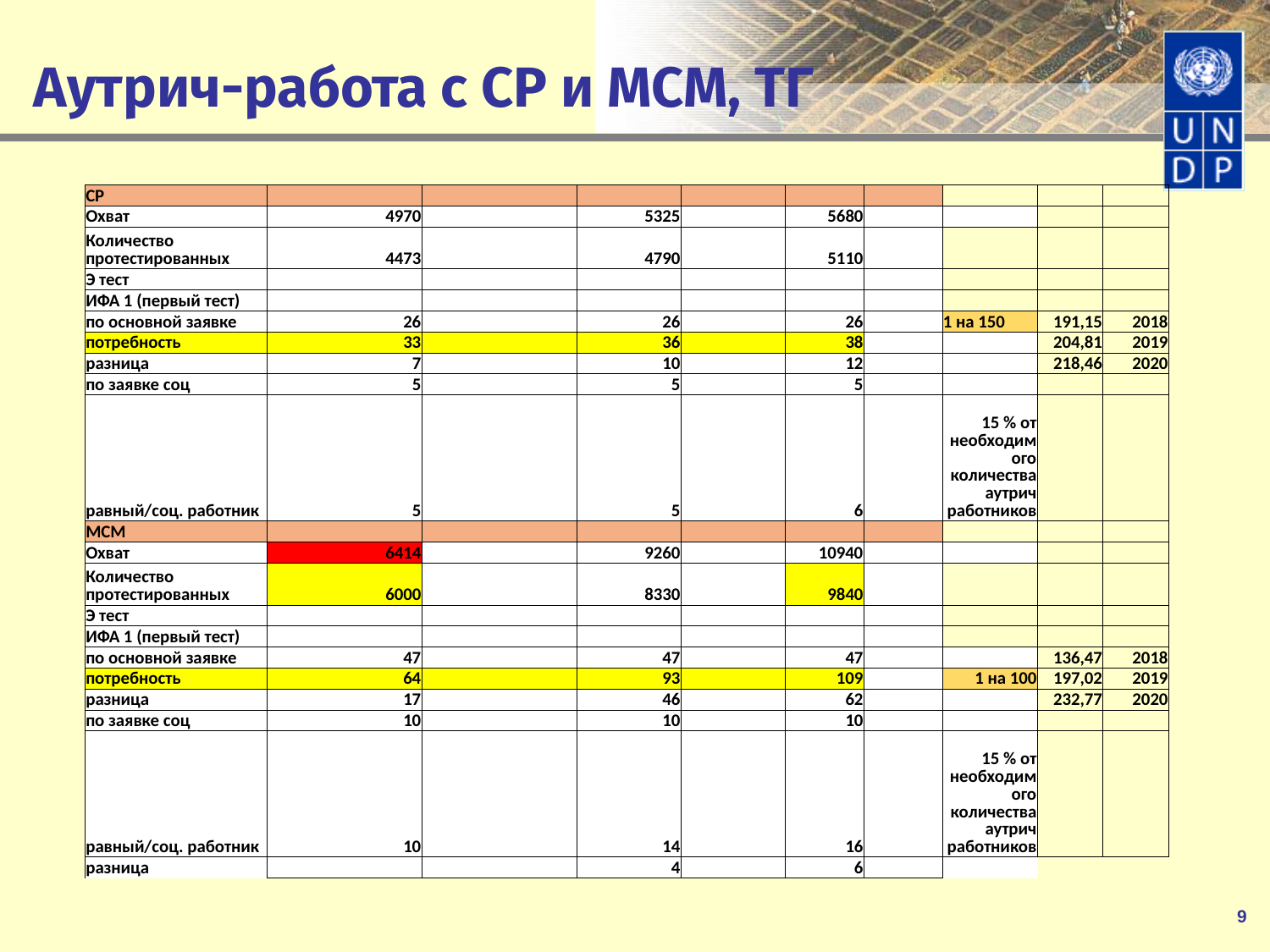

# Аутрич-работа с СР и МСМ, ТГ
| СР |  |  |  |  |  |  |  |  |  |
| --- | --- | --- | --- | --- | --- | --- | --- | --- | --- |
| Охват | 4970 |  | 5325 |  | 5680 |  |  |  |  |
| Количество протестированных | 4473 |  | 4790 |  | 5110 |  |  |  |  |
| Э тест |  |  |  |  |  |  |  |  |  |
| ИФА 1 (первый тест) |  |  |  |  |  |  |  |  |  |
| по основной заявке | 26 |  | 26 |  | 26 |  | 1 на 150 | 191,15 | 2018 |
| потребность | 33 |  | 36 |  | 38 |  |  | 204,81 | 2019 |
| разница | 7 |  | 10 |  | 12 |  |  | 218,46 | 2020 |
| по заявке соц | 5 |  | 5 |  | 5 |  |  |  |  |
| равный/соц. работник | 5 |  | 5 |  | 6 |  | 15 % от необходимого количества аутрич работников |  |  |
| МСМ |  |  |  |  |  |  |  |  |  |
| Охват | 6414 |  | 9260 |  | 10940 |  |  |  |  |
| Количество протестированных | 6000 |  | 8330 |  | 9840 |  |  |  |  |
| Э тест |  |  |  |  |  |  |  |  |  |
| ИФА 1 (первый тест) |  |  |  |  |  |  |  |  |  |
| по основной заявке | 47 |  | 47 |  | 47 |  |  | 136,47 | 2018 |
| потребность | 64 |  | 93 |  | 109 |  | 1 на 100 | 197,02 | 2019 |
| разница | 17 |  | 46 |  | 62 |  |  | 232,77 | 2020 |
| по заявке соц | 10 |  | 10 |  | 10 |  |  |  |  |
| равный/соц. работник | 10 |  | 14 |  | 16 |  | 15 % от необходимого количества аутрич работников |  |  |
| разница |  |  | 4 |  | 6 |  |  |  |  |
9